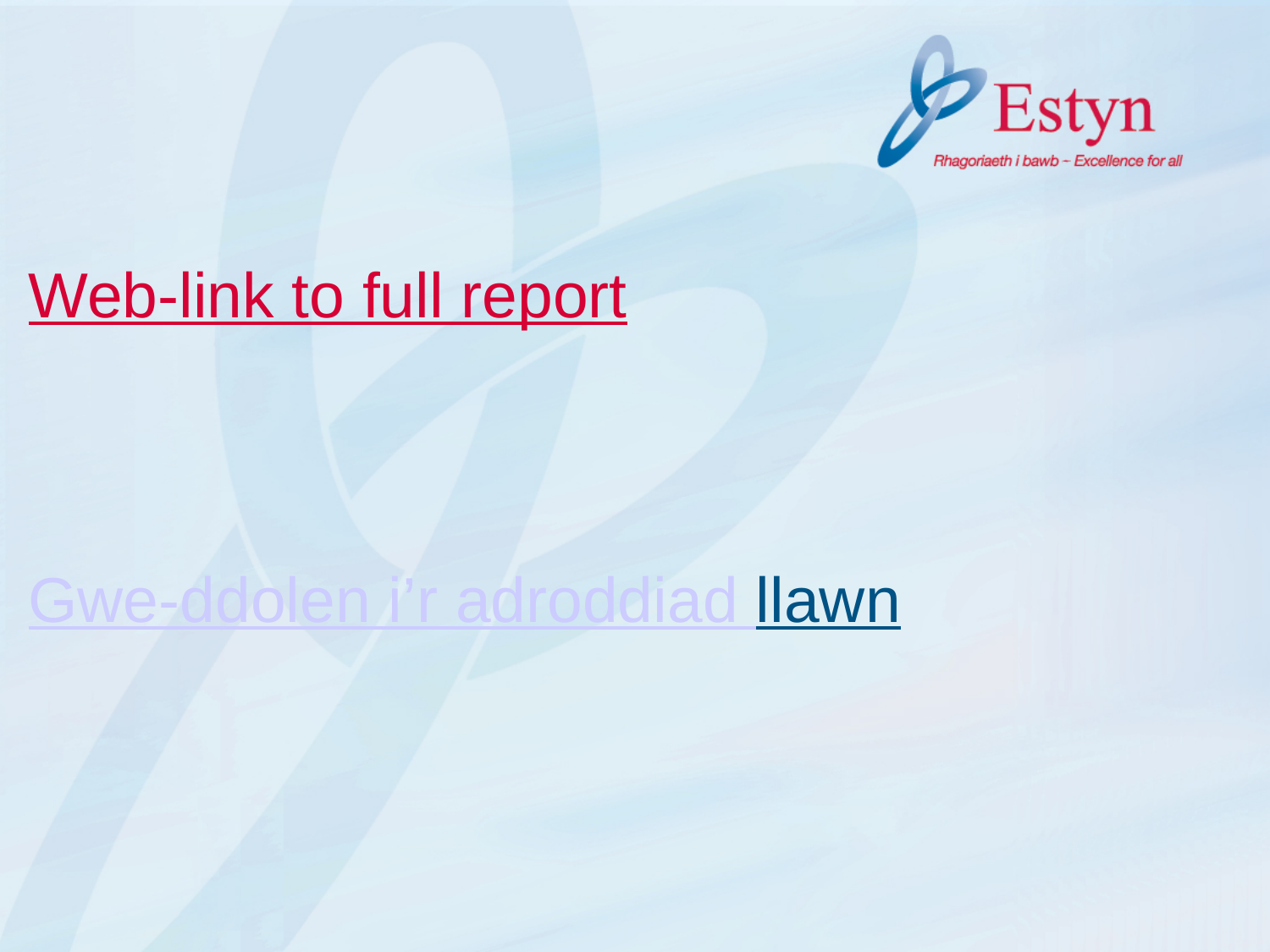

# Web-link to full report Gwe-ddolen i’r adroddiad llawn